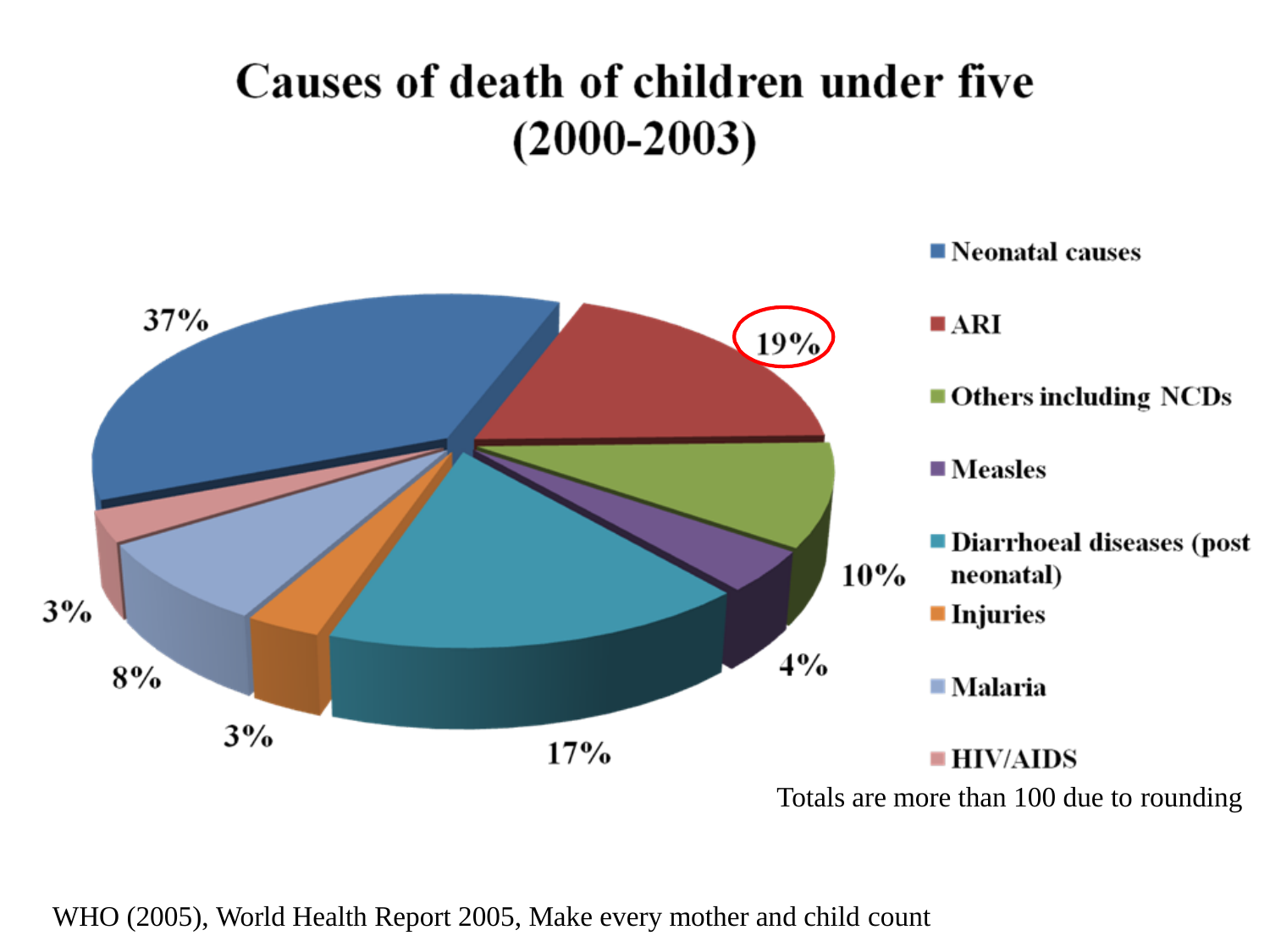

Totals are more than 100 due to rounding
WHO (2005), World Health Report 2005, Make every mother and child count